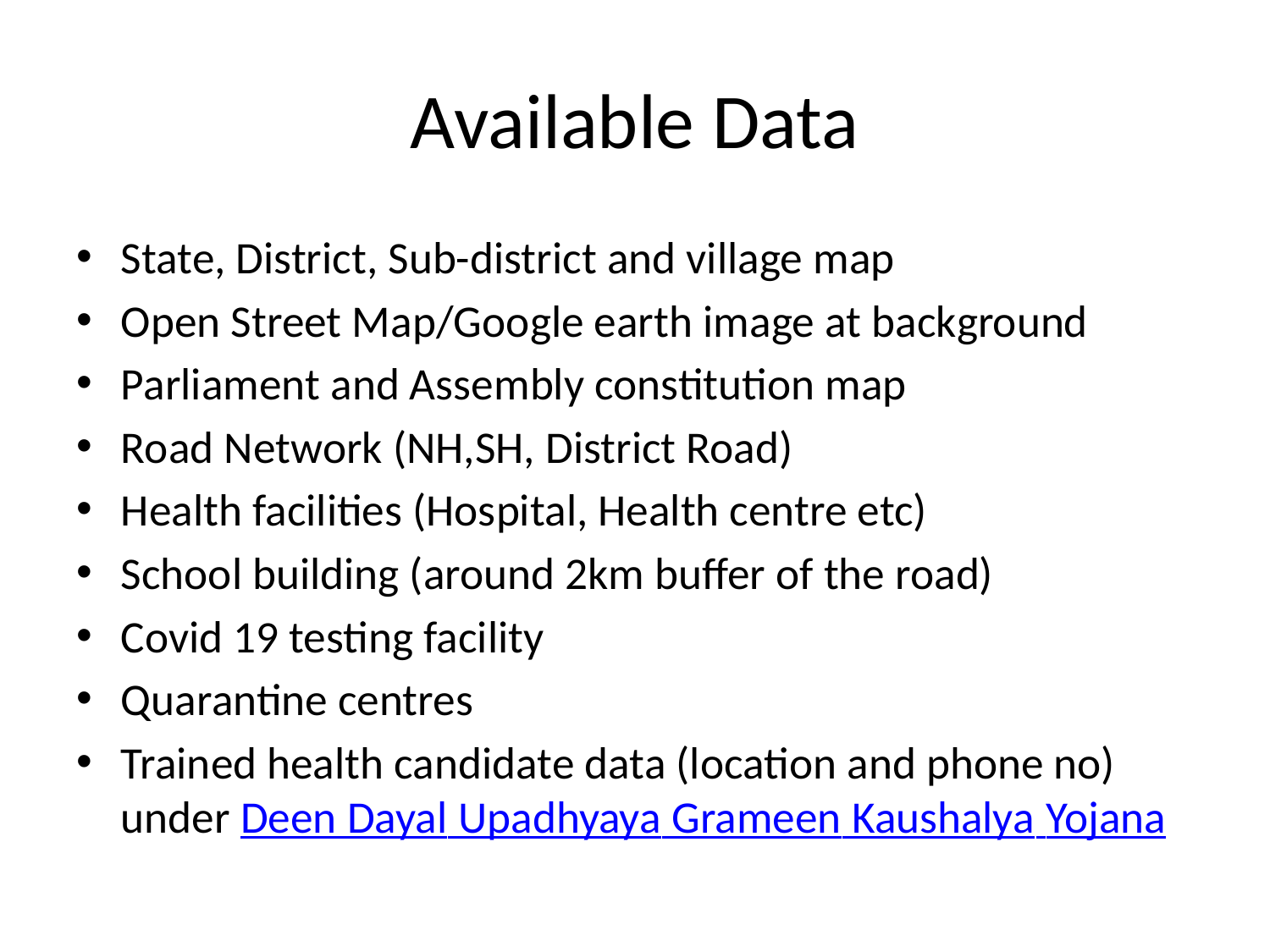

# Available Data
State, District, Sub-district and village map
Open Street Map/Google earth image at background
Parliament and Assembly constitution map
Road Network (NH,SH, District Road)
Health facilities (Hospital, Health centre etc)
School building (around 2km buffer of the road)
Covid 19 testing facility
Quarantine centres
Trained health candidate data (location and phone no) under Deen Dayal Upadhyaya Grameen Kaushalya Yojana